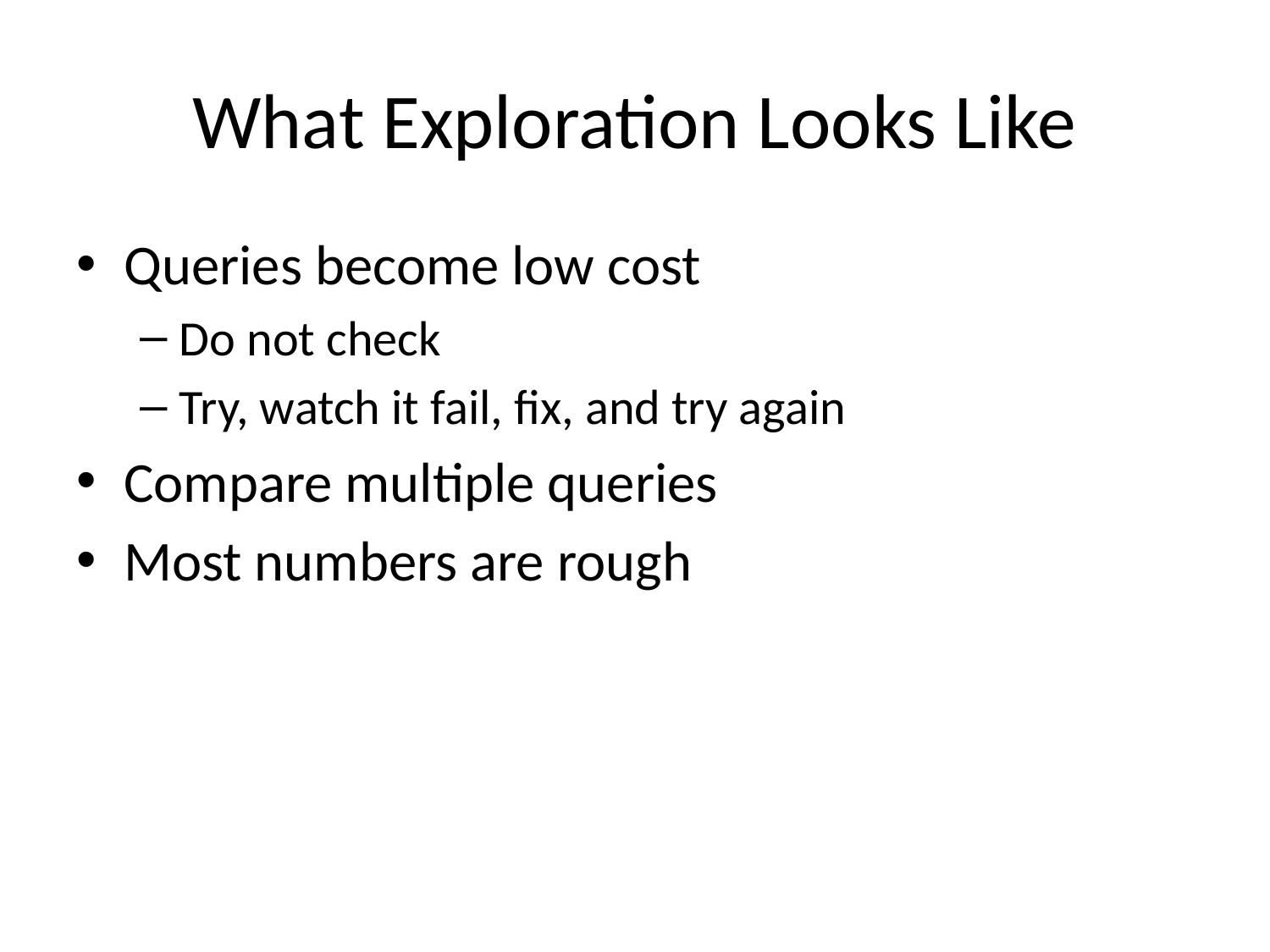

# What Exploration Looks Like
Queries become low cost
Do not check
Try, watch it fail, fix, and try again
Compare multiple queries
Most numbers are rough